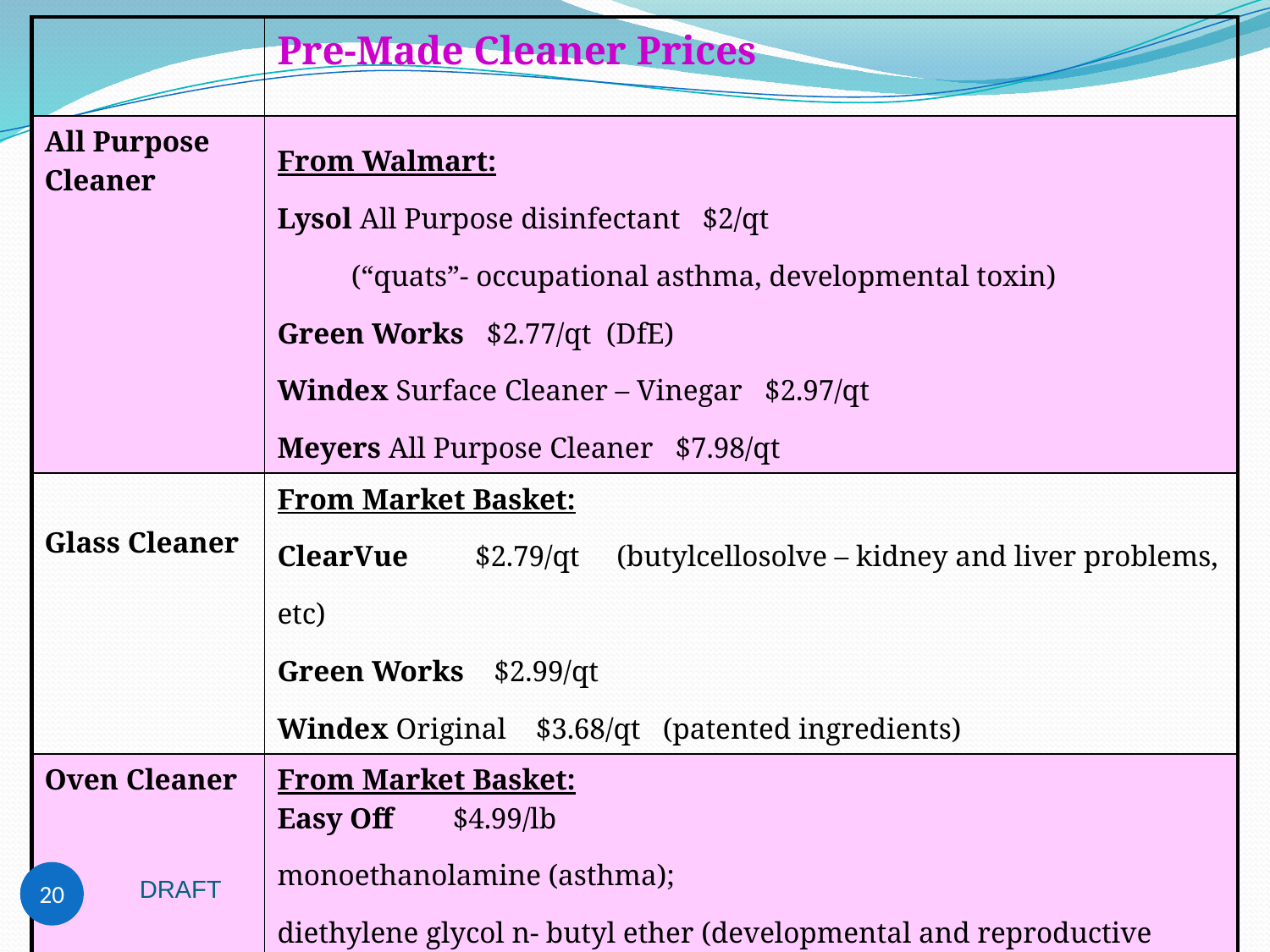

|  | Pre-Made Cleaner Prices |
| --- | --- |
| All Purpose Cleaner | From Walmart: Lysol All Purpose disinfectant $2/qt (“quats”- occupational asthma, developmental toxin) Green Works $2.77/qt (DfE) Windex Surface Cleaner – Vinegar $2.97/qt Meyers All Purpose Cleaner $7.98/qt |
| Glass Cleaner | From Market Basket: ClearVue $2.79/qt (butylcellosolve – kidney and liver problems, etc) Green Works $2.99/qt Windex Original $3.68/qt (patented ingredients) |
| Oven Cleaner | From Market Basket: Easy Off $4.99/lb monoethanolamine (asthma); diethylene glycol n- butyl ether (developmental and reproductive toxin); “no CFCs “(Greenwashing- this is illegal anyway) |
DRAFT
20
20